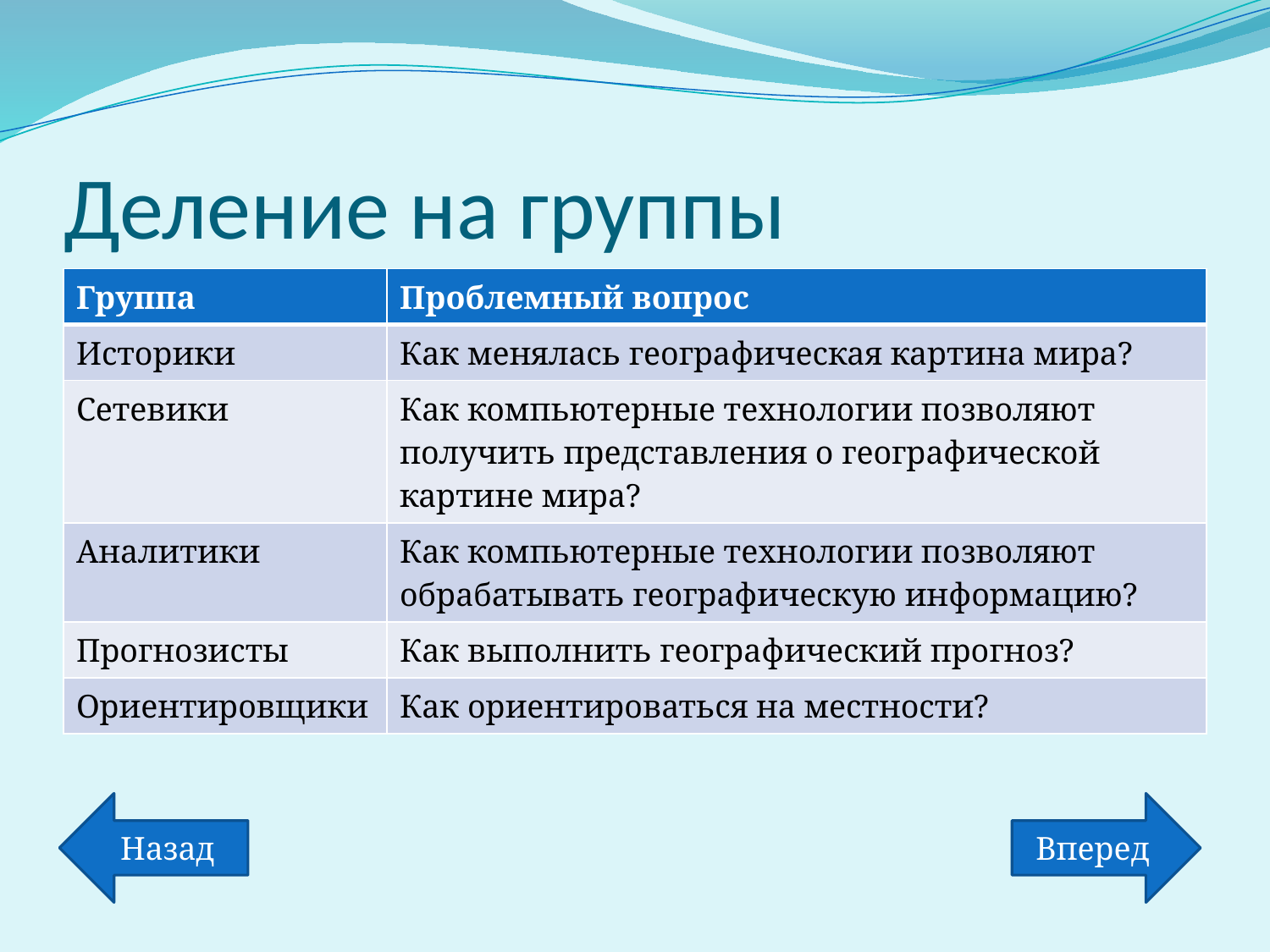

# Деление на группы
| Группа | Проблемный вопрос |
| --- | --- |
| Историки | Как менялась географическая картина мира? |
| Сетевики | Как компьютерные технологии позволяют получить представления о географической картине мира? |
| Аналитики | Как компьютерные технологии позволяют обрабатывать географическую информацию? |
| Прогнозисты | Как выполнить географический прогноз? |
| Ориентировщики | Как ориентироваться на местности? |
Назад
Вперед